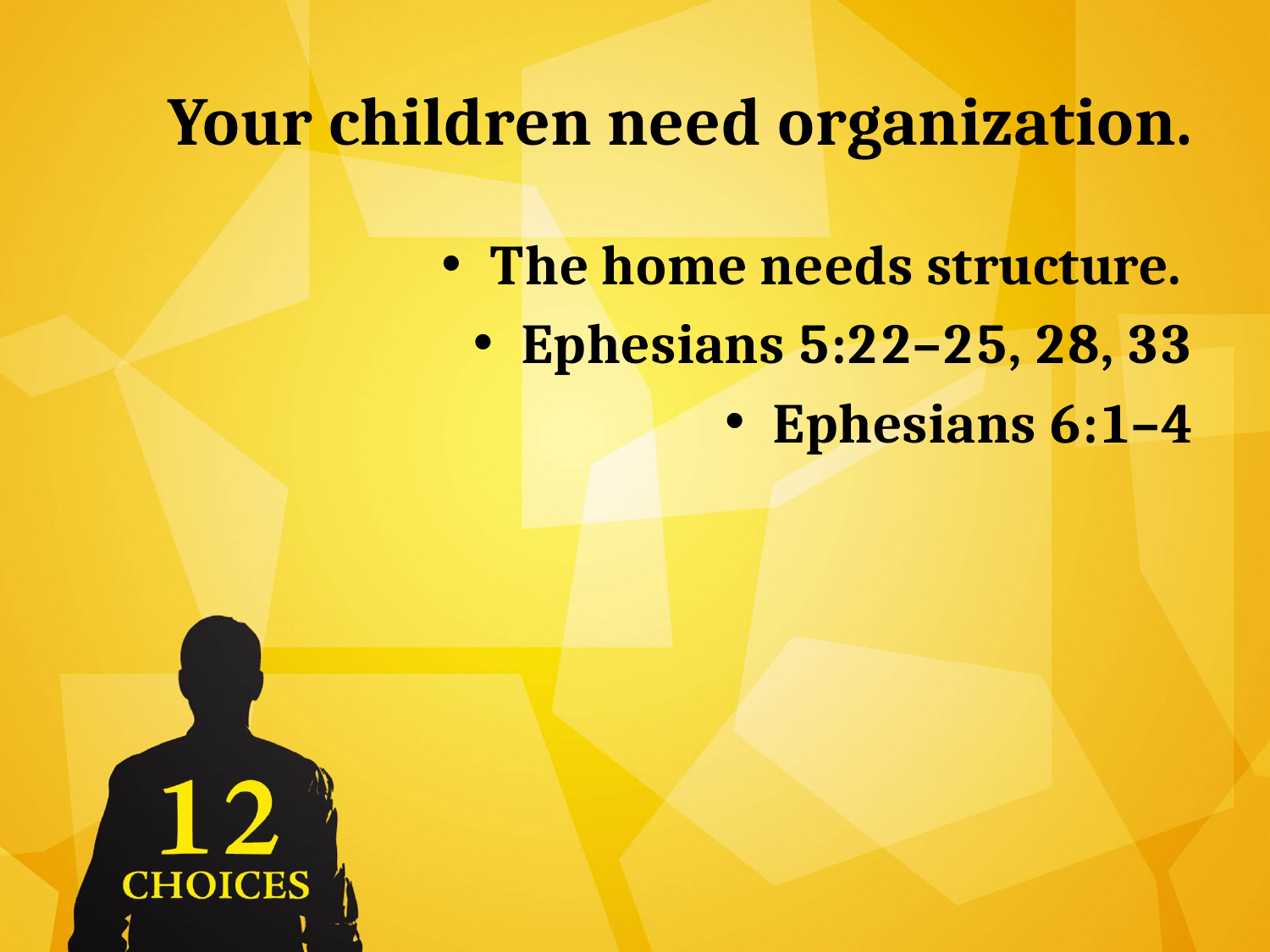

# Your children need organization.
The home needs structure.
Ephesians 5:22–25, 28, 33
Ephesians 6:1–4